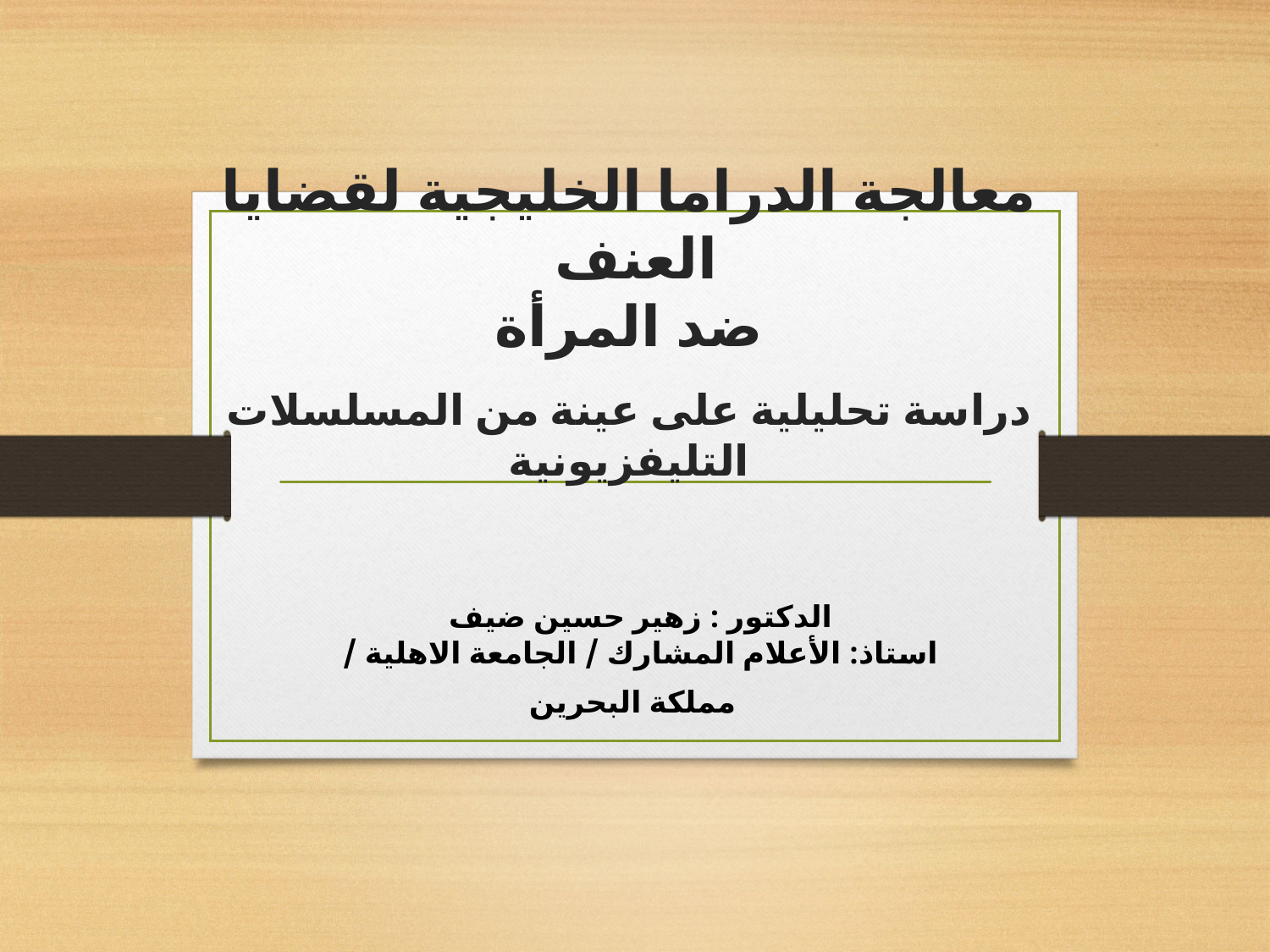

# معالجة الدراما الخليجية لقضايا العنف ضد المرأة دراسة تحليلية على عينة من المسلسلات التليفزيونية
الدكتور : زهير حسين ضيف
استاذ: الأعلام المشارك / الجامعة الاهلية /
مملكة البحرين